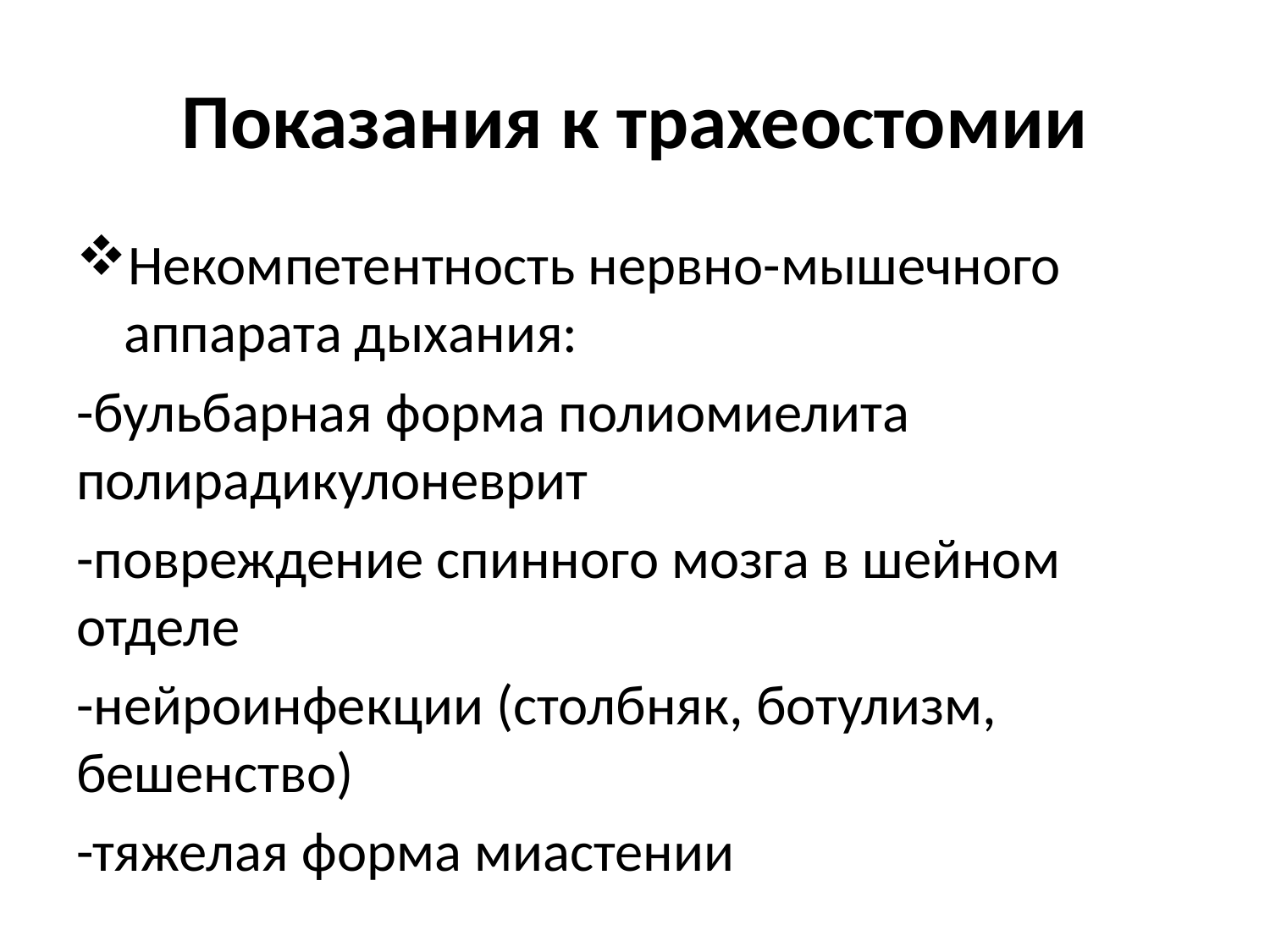

# Показания к трахеостомии
Некомпетентность нервно-мышечного аппарата дыхания:
-бульбарная форма полиомиелита полирадикулоневрит
-повреждение спинного мозга в шейном отделе
-нейроинфекции (столбняк, ботулизм, бешенство)
-тяжелая форма миастении